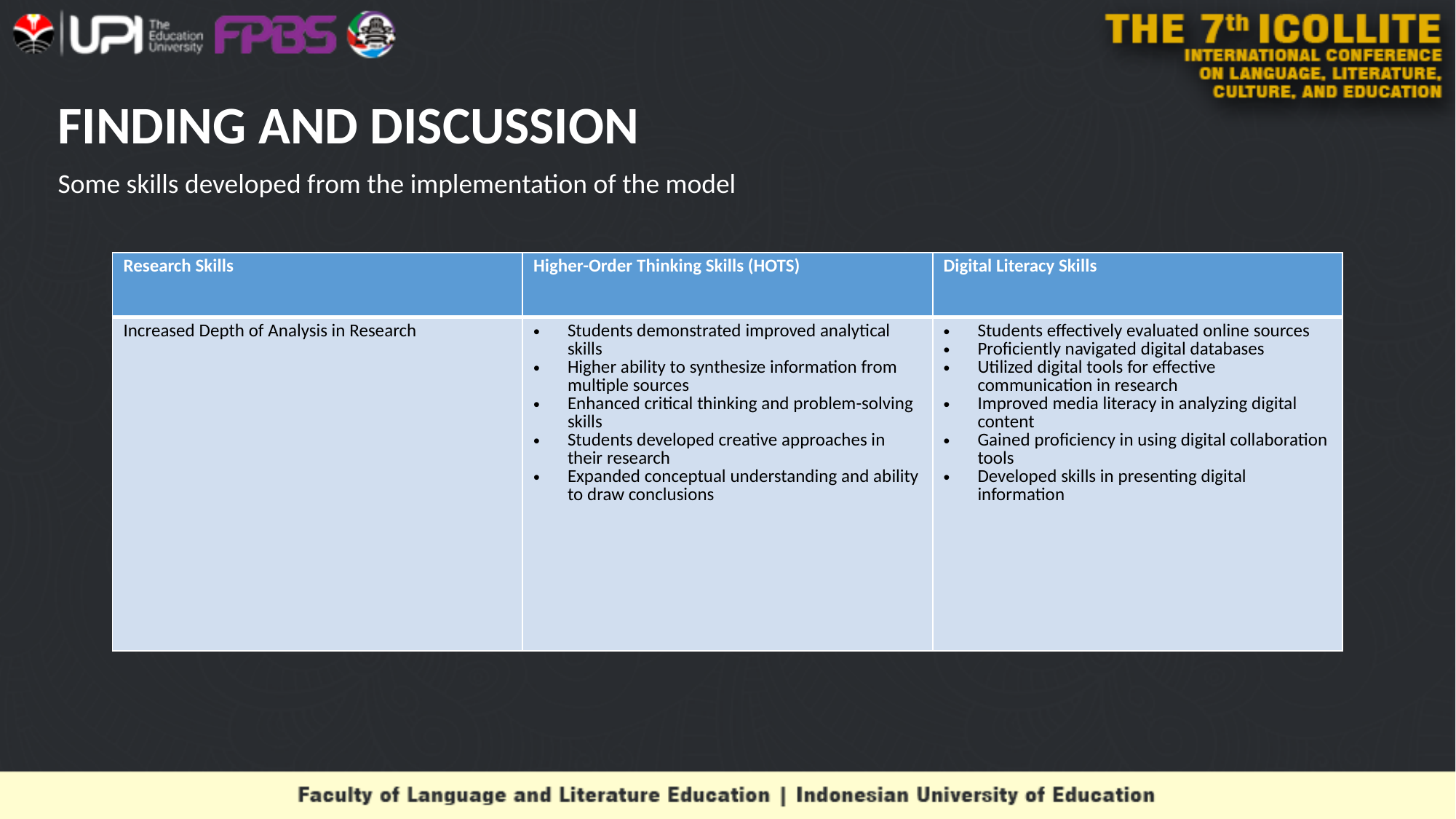

# FINDING AND DISCUSSION
Some skills developed from the implementation of the model
| Research Skills | Higher-Order Thinking Skills (HOTS) | Digital Literacy Skills |
| --- | --- | --- |
| Increased Depth of Analysis in Research | Students demonstrated improved analytical skills Higher ability to synthesize information from multiple sources Enhanced critical thinking and problem-solving skills Students developed creative approaches in their research Expanded conceptual understanding and ability to draw conclusions | Students effectively evaluated online sources Proficiently navigated digital databases Utilized digital tools for effective communication in research Improved media literacy in analyzing digital content Gained proficiency in using digital collaboration tools Developed skills in presenting digital information |